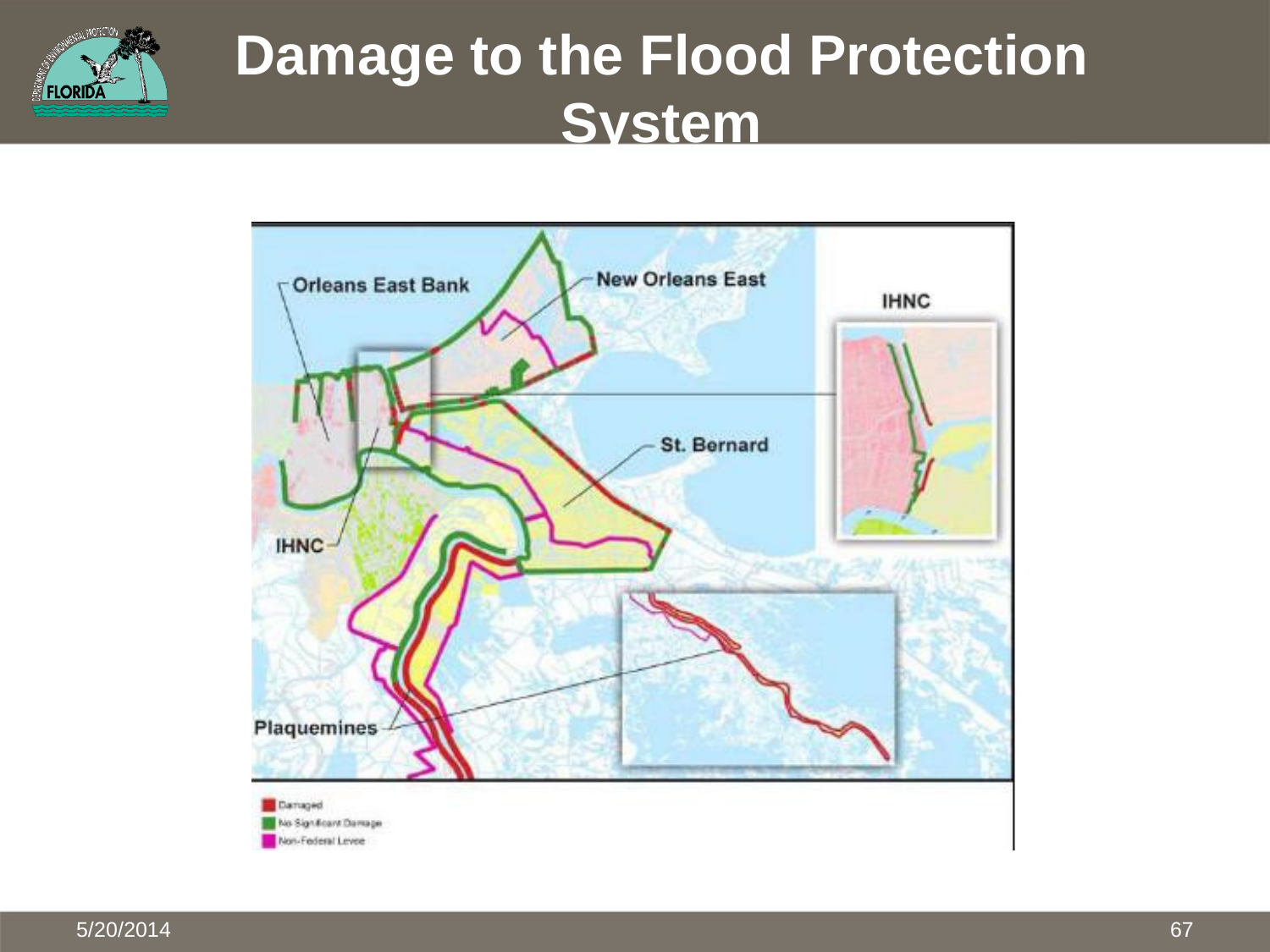

Damage to the Flood Protection
System

67
5/20/2014